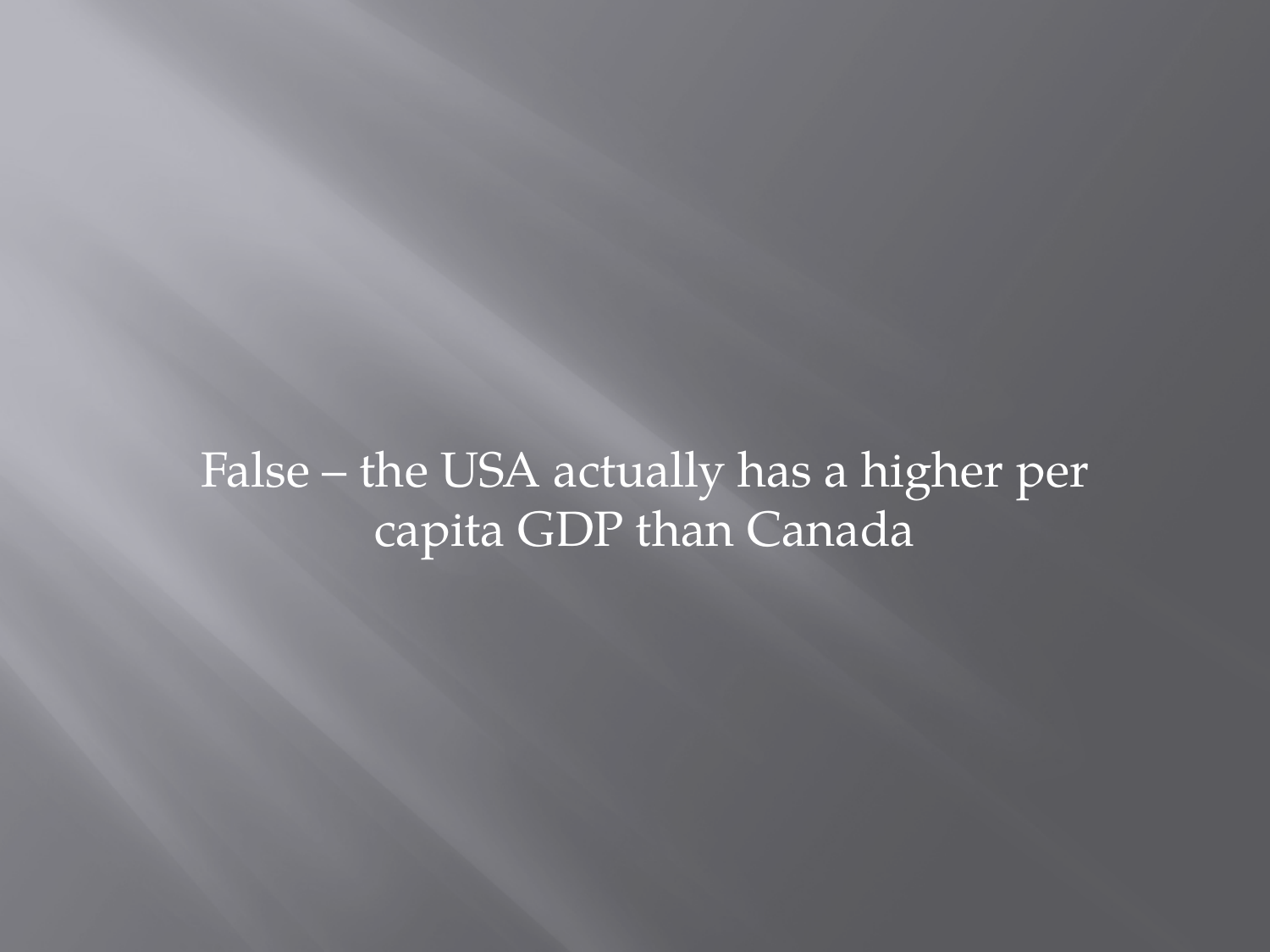

False – the USA actually has a higher per capita GDP than Canada